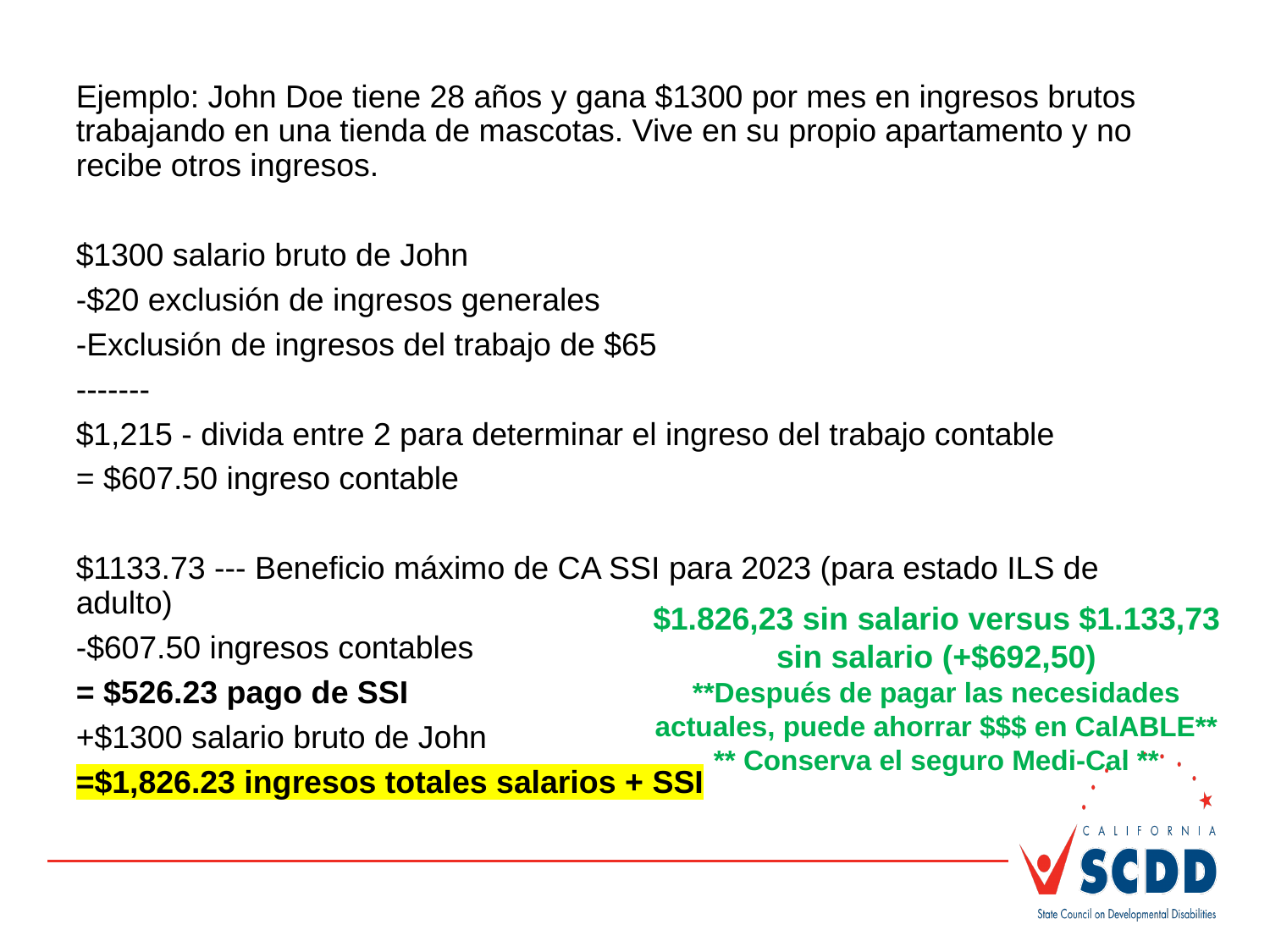

Ejemplo: John Doe tiene 28 años y gana $1300 por mes en ingresos brutos trabajando en una tienda de mascotas. Vive en su propio apartamento y no recibe otros ingresos.

$1300 salario bruto de John
-$20 exclusión de ingresos generales
-Exclusión de ingresos del trabajo de $65
-------
$1,215 - divida entre 2 para determinar el ingreso del trabajo contable
= $607.50 ingreso contable

$1133.73 --- Beneficio máximo de CA SSI para 2023 (para estado ILS de adulto)
-$607.50 ingresos contables
= $526.23 pago de SSI
+$1300 salario bruto de John
=$1,826.23 ingresos totales salarios + SSI

$1.826,23 sin salario versus $1.133,73 sin salario (+$692,50)
**Después de pagar las necesidades actuales, puede ahorrar $$$ en CalABLE**
** Conserva el seguro Medi-Cal **